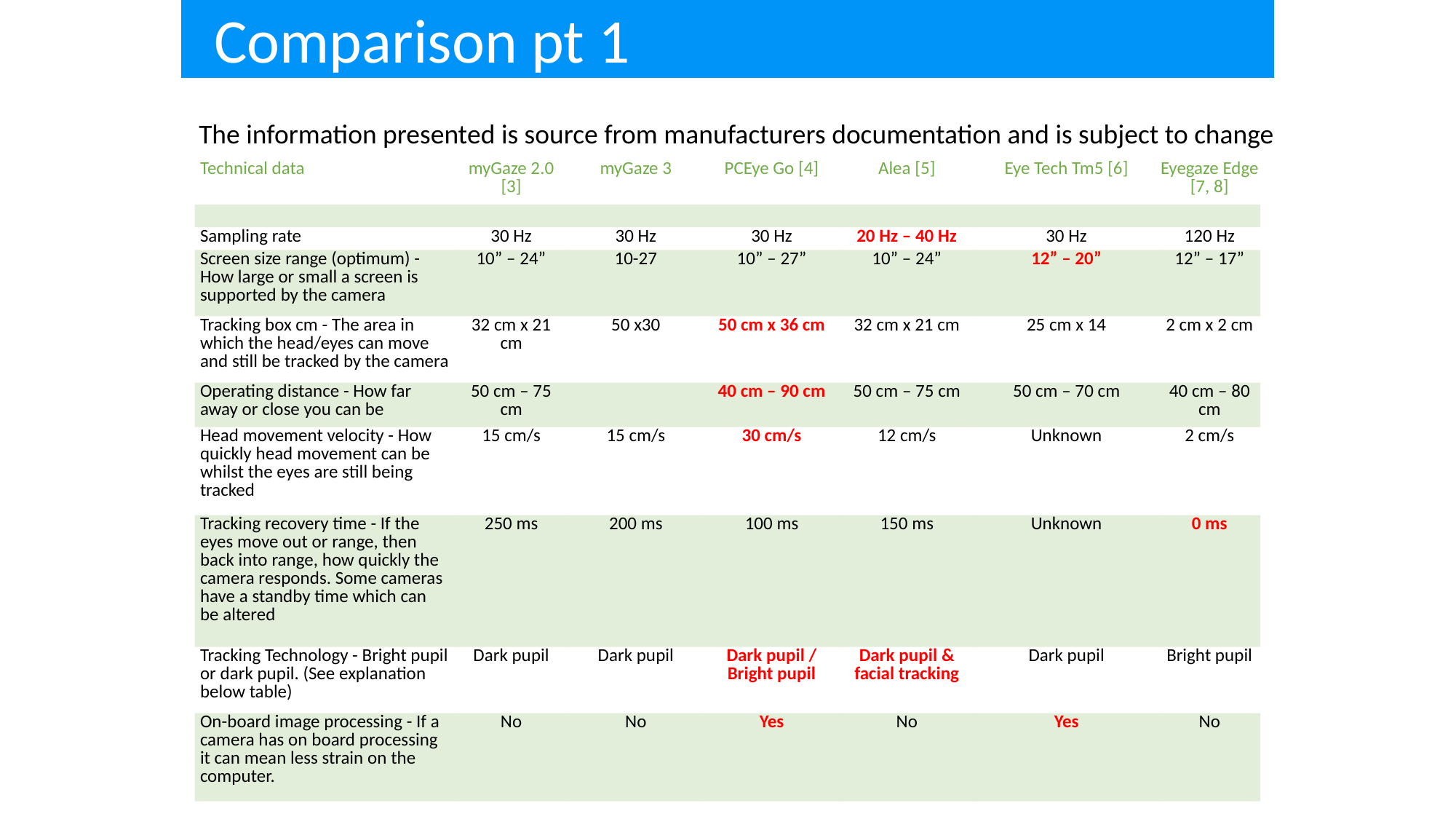

Comparison pt 1
The information presented is source from manufacturers documentation and is subject to change
| Technical data | myGaze 2.0 [3] | myGaze 3 | PCEye Go [4] | Alea [5] | Eye Tech Tm5 [6] | Eyegaze Edge [7, 8] |
| --- | --- | --- | --- | --- | --- | --- |
|  |  |  |  |  |  |  |
| Sampling rate | 30 Hz | 30 Hz | 30 Hz | 20 Hz – 40 Hz | 30 Hz | 120 Hz |
| Screen size range (optimum) - How large or small a screen is supported by the camera | 10” – 24” | 10-27 | 10” – 27” | 10” – 24” | 12” – 20” | 12” – 17” |
| Tracking box cm - The area in which the head/eyes can move and still be tracked by the camera | 32 cm x 21 cm | 50 x30 | 50 cm x 36 cm | 32 cm x 21 cm | 25 cm x 14 | 2 cm x 2 cm |
| Operating distance - How far away or close you can be | 50 cm – 75 cm |  | 40 cm – 90 cm | 50 cm – 75 cm | 50 cm – 70 cm | 40 cm – 80 cm |
| Head movement velocity - How quickly head movement can be whilst the eyes are still being tracked | 15 cm/s | 15 cm/s | 30 cm/s | 12 cm/s | Unknown | 2 cm/s |
| Tracking recovery time - If the eyes move out or range, then back into range, how quickly the camera responds. Some cameras have a standby time which can be altered | 250 ms | 200 ms | 100 ms | 150 ms | Unknown | 0 ms |
| Tracking Technology - Bright pupil or dark pupil. (See explanation below table) | Dark pupil | Dark pupil | Dark pupil / Bright pupil | Dark pupil & facial tracking | Dark pupil | Bright pupil |
| On-board image processing - If a camera has on board processing it can mean less strain on the computer. | No | No | Yes | No | Yes | No |